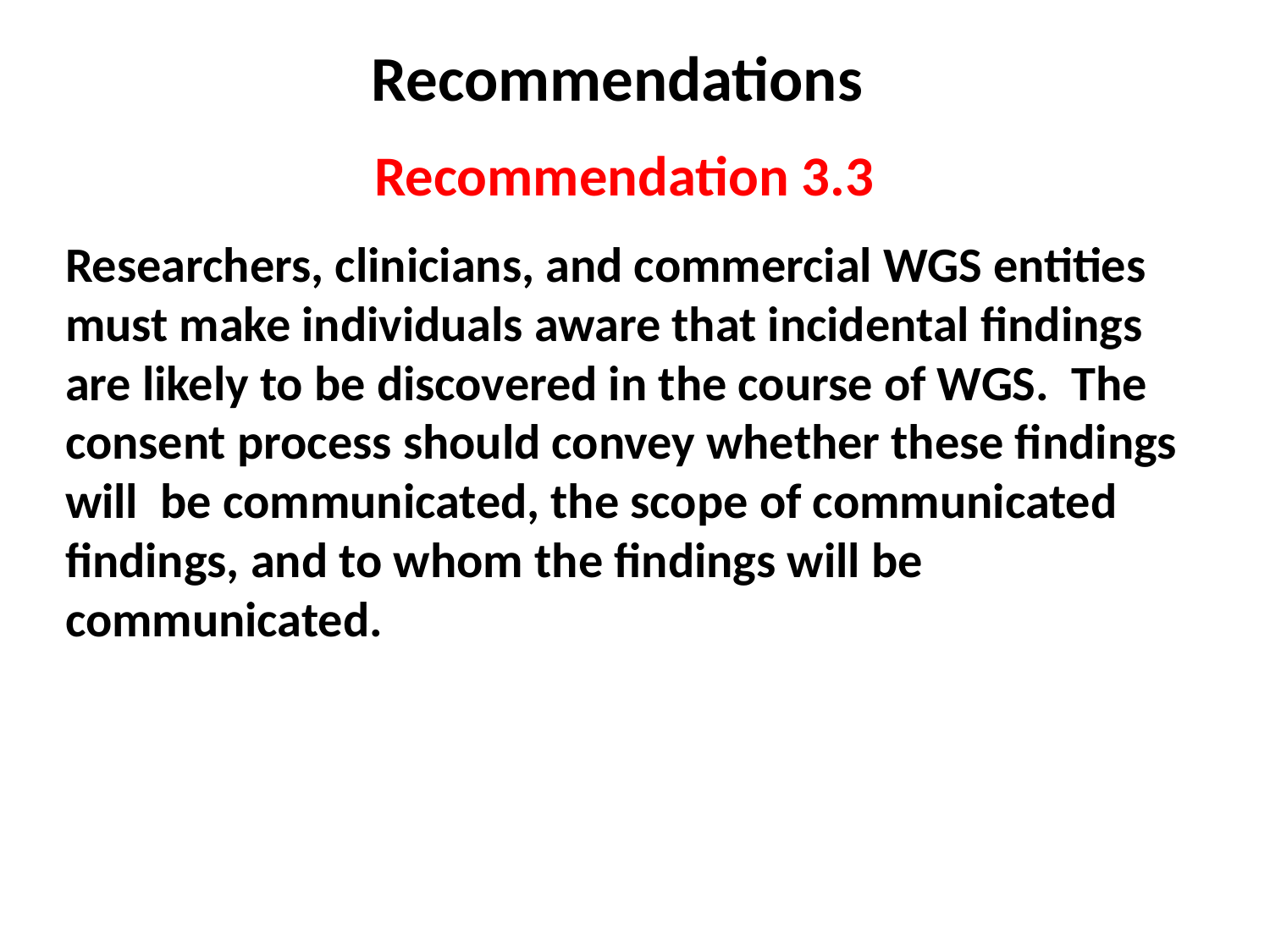

Recommendations

Recommendation 3.3

Researchers, clinicians, and commercial WGS entities must make individuals aware that incidental findings are likely to be discovered in the course of WGS.  The consent process should convey whether these findings will  be communicated, the scope of communicated findings, and to whom the findings will be communicated.